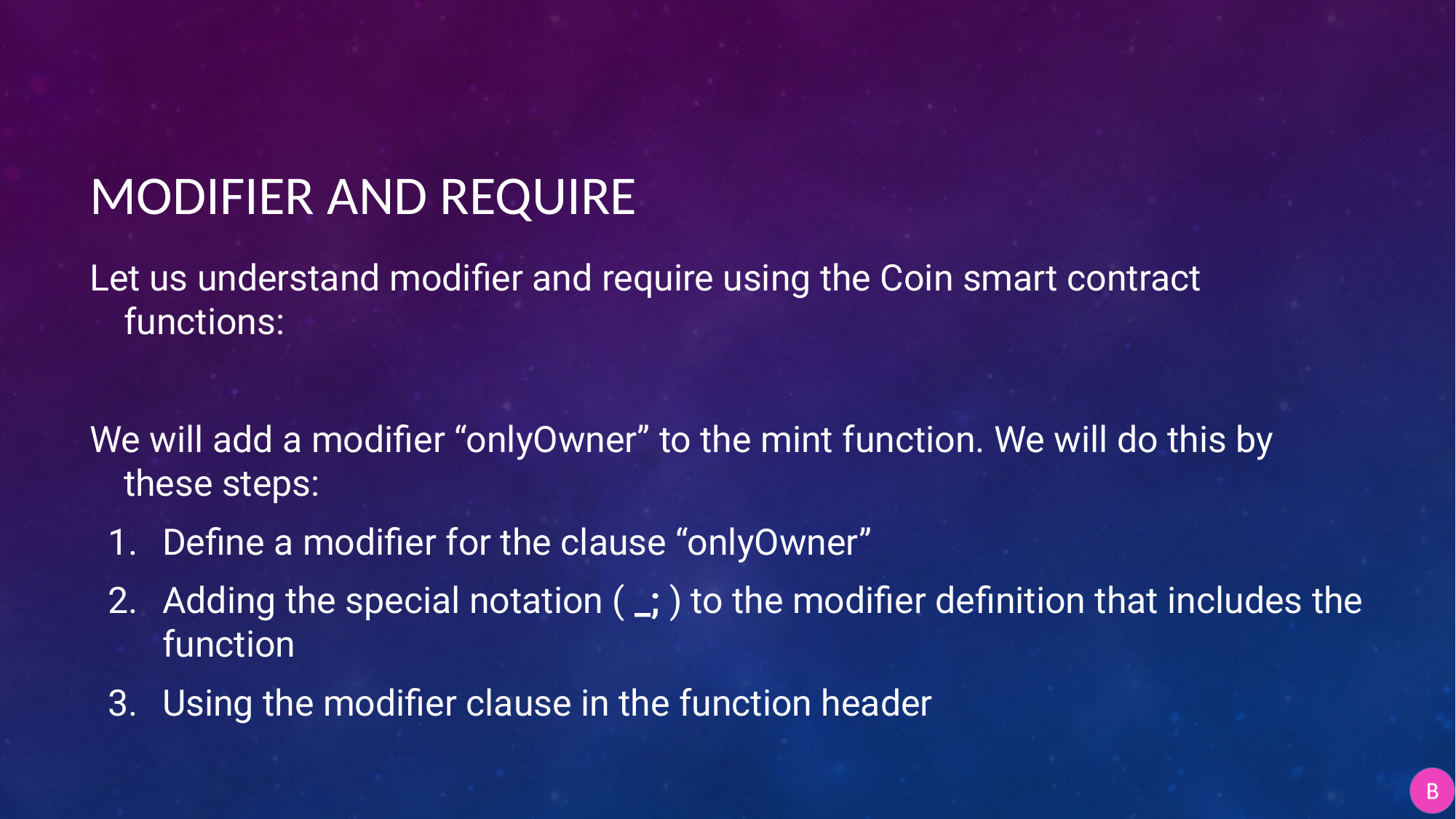

# Modifier and Require
Let us understand modifier and require using the Coin smart contract functions:

We will add a modifier “onlyOwner” to the mint function. We will do this by these steps:
Define a modifier for the clause “onlyOwner”
Adding the special notation ( _; ) to the modifier definition that includes the function
Using the modifier clause in the function header